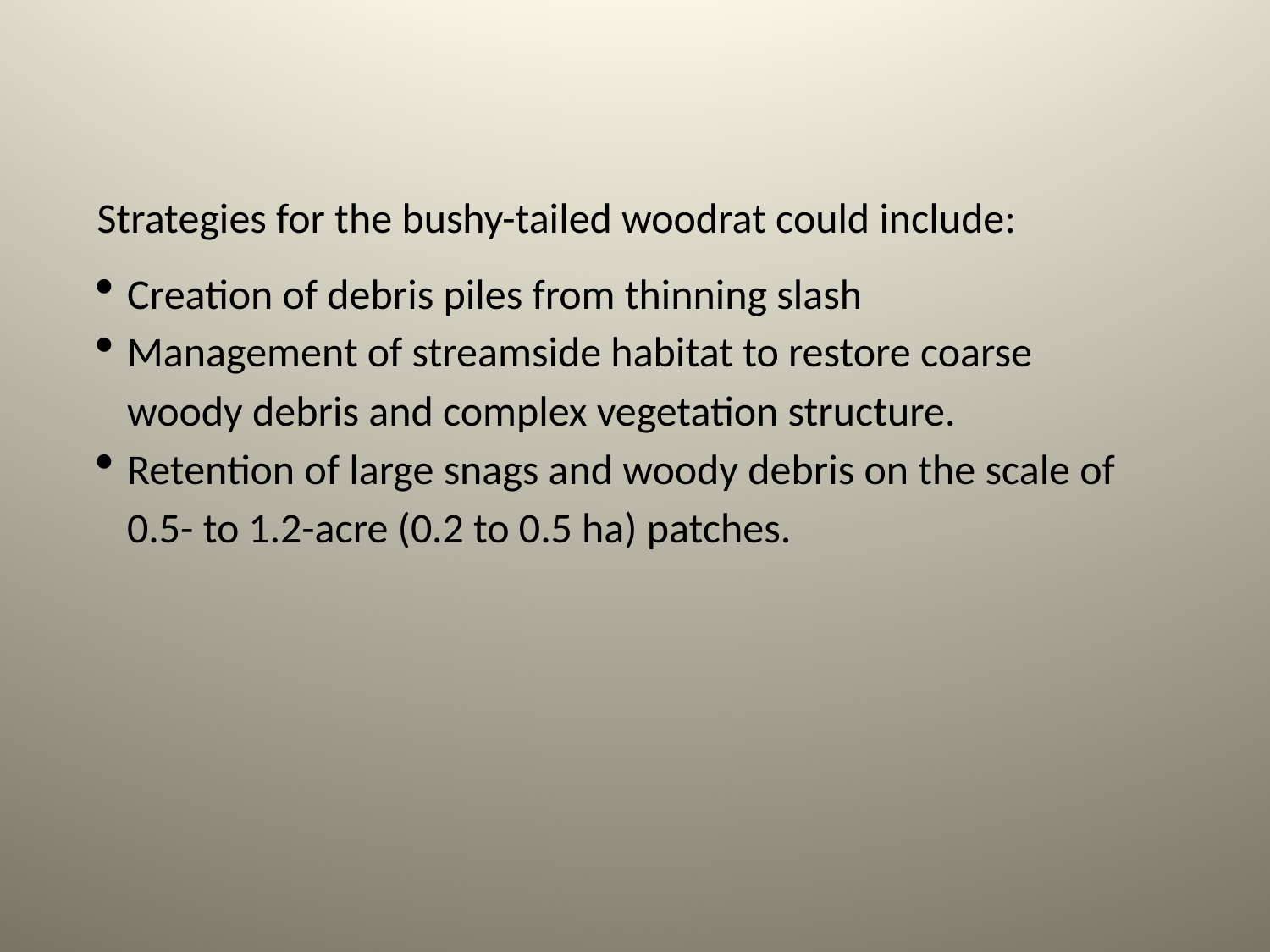

Strategies for the bushy-tailed woodrat could include:
Creation of debris piles from thinning slash
Management of streamside habitat to restore coarse woody debris and complex vegetation structure.
Retention of large snags and woody debris on the scale of 0.5- to 1.2-acre (0.2 to 0.5 ha) patches.